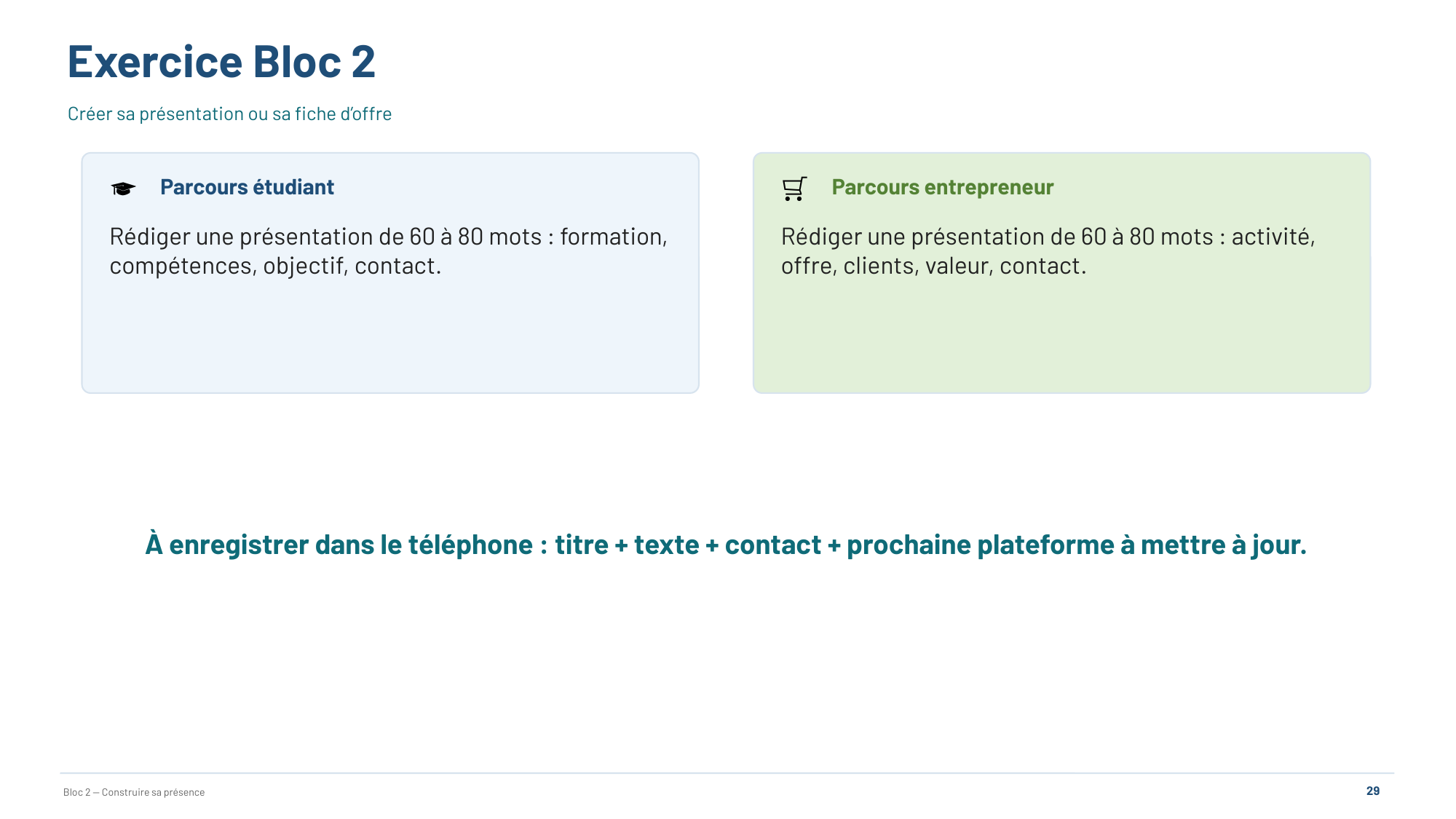

Exercice Bloc 2
Créer sa présentation ou sa fiche d’offre

🎓
🛒
Parcours étudiant
Parcours entrepreneur
Rédiger une présentation de 60 à 80 mots : formation, compétences, objectif, contact.
Rédiger une présentation de 60 à 80 mots : activité, offre, clients, valeur, contact.
À enregistrer dans le téléphone : titre + texte + contact + prochaine plateforme à mettre à jour.

29
Bloc 2 — Construire sa présence